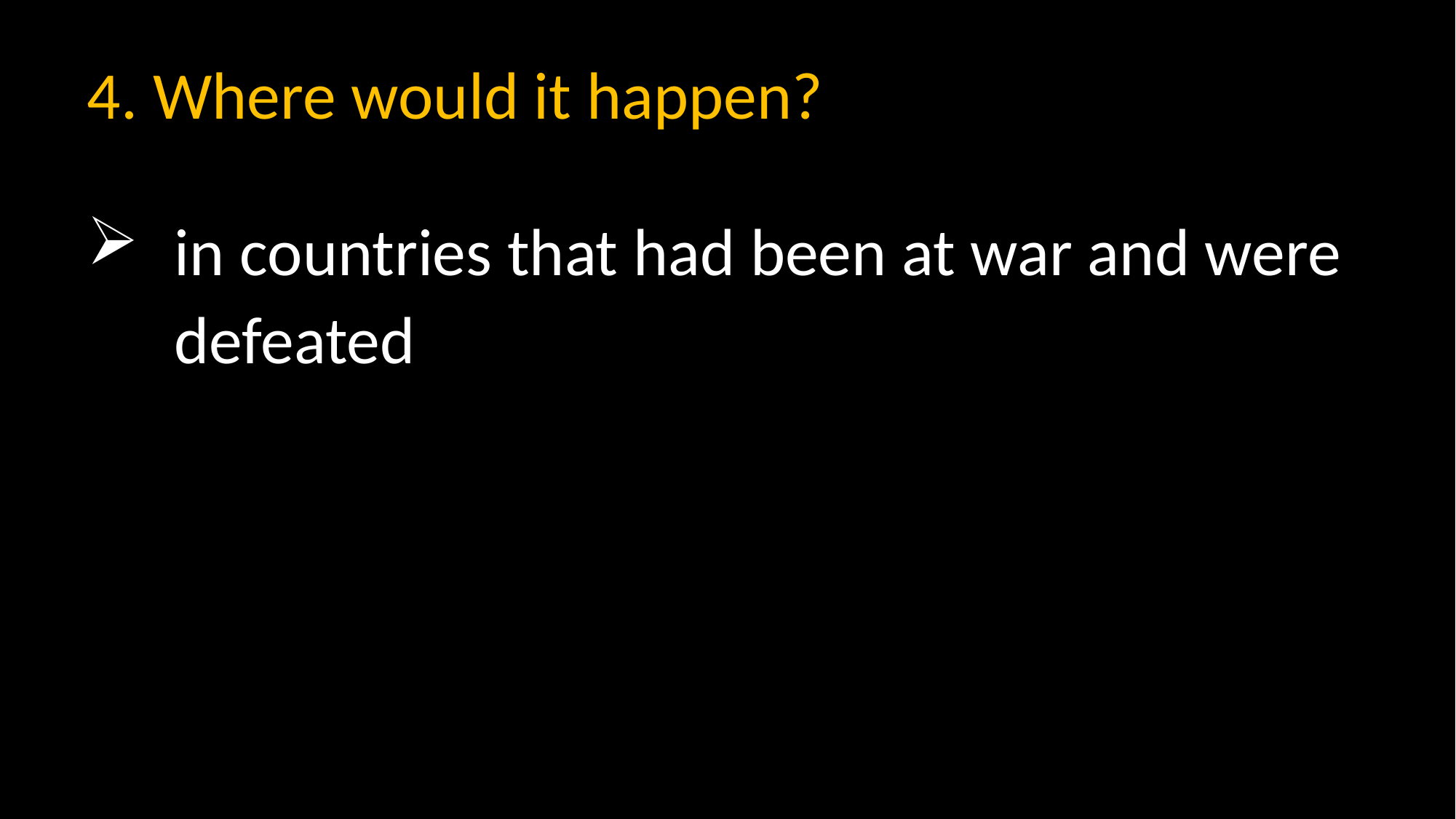

# 4. Where would it happen?
in countries that had been at war and were defeated